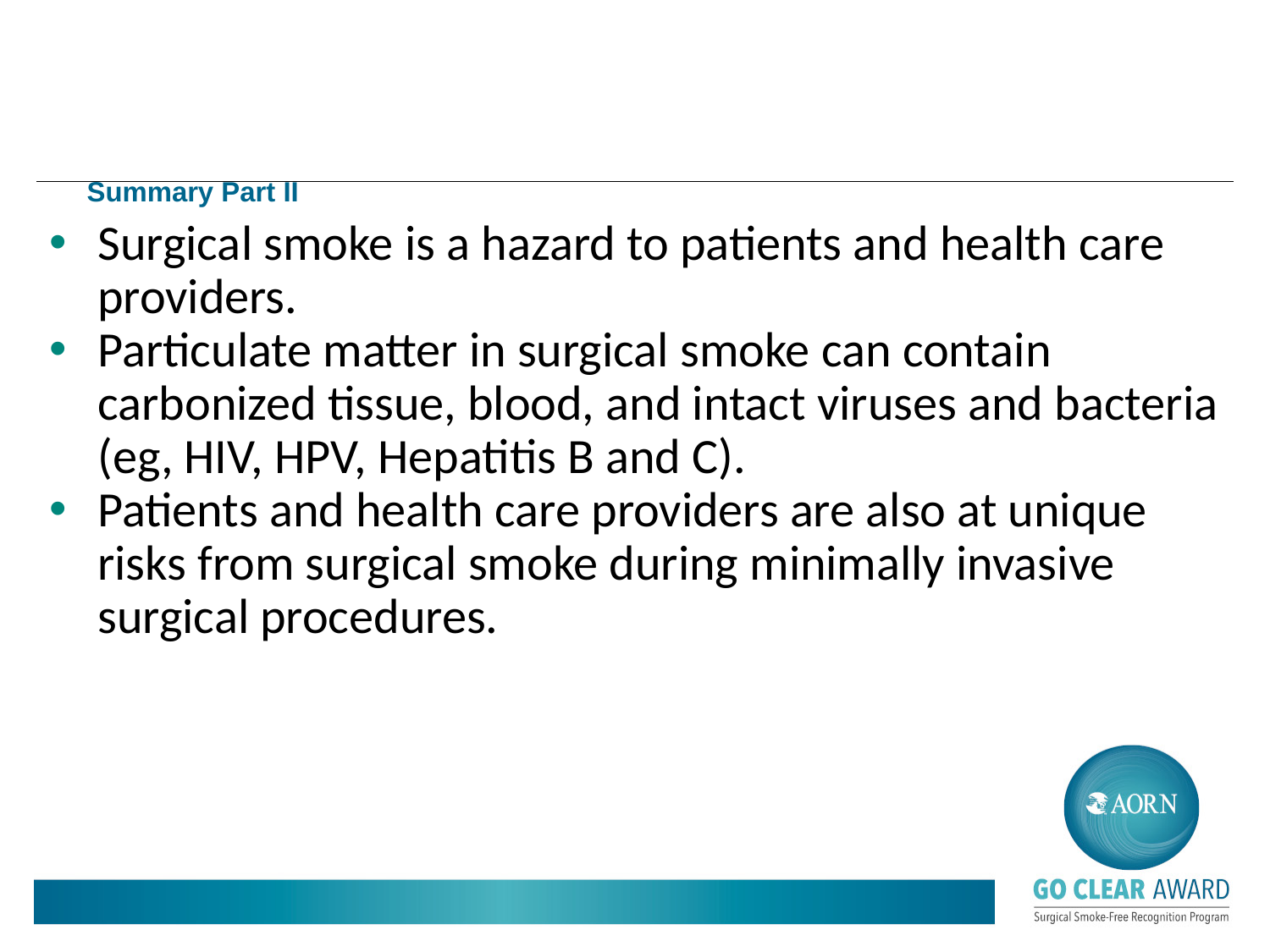

# Summary Part II
Surgical smoke is a hazard to patients and health care providers.
Particulate matter in surgical smoke can contain carbonized tissue, blood, and intact viruses and bacteria (eg, HIV, HPV, Hepatitis B and C).
Patients and health care providers are also at unique risks from surgical smoke during minimally invasive surgical procedures.